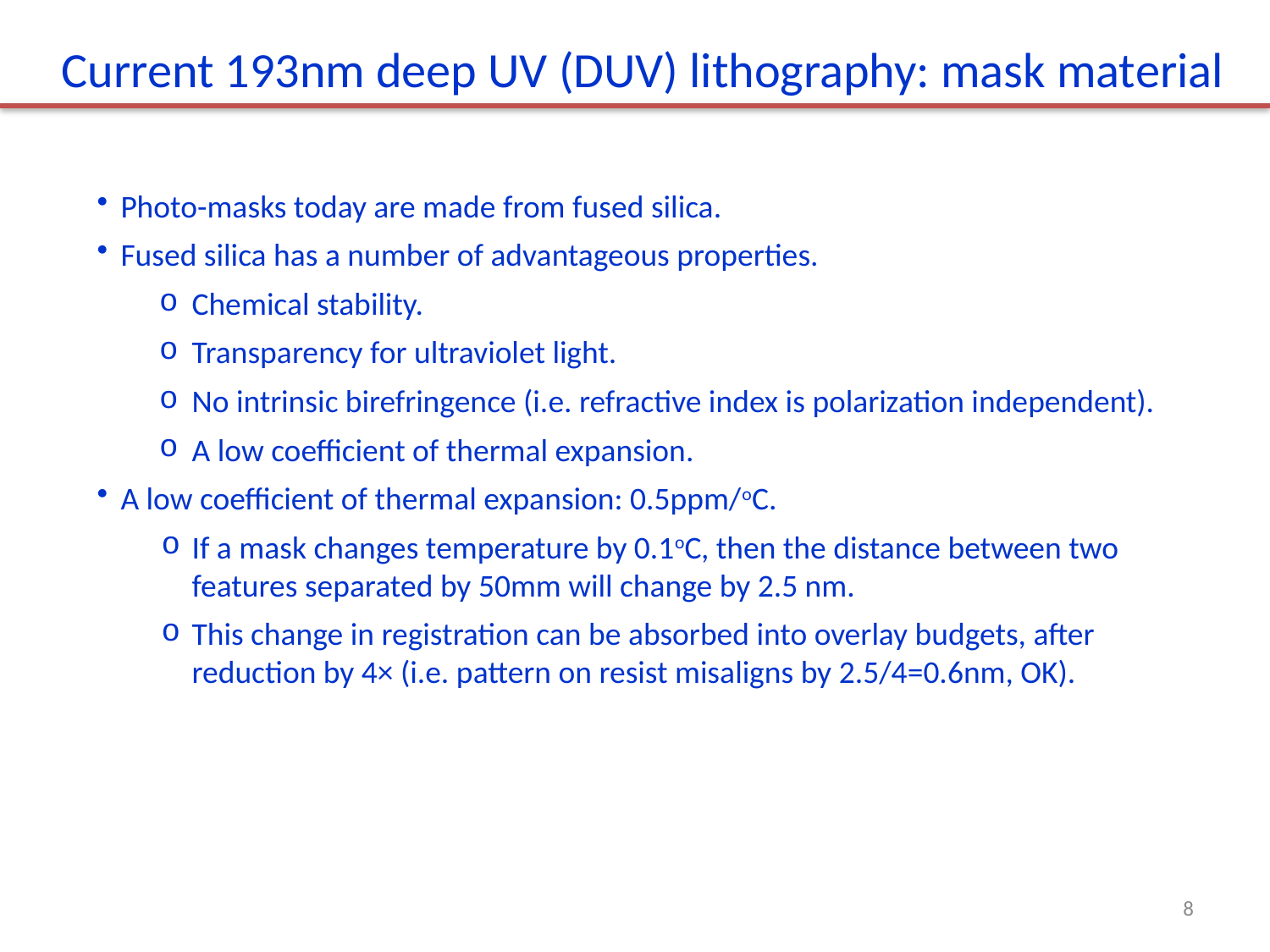

Current 193nm deep UV (DUV) lithography: mask material
Photo-masks today are made from fused silica.
Fused silica has a number of advantageous properties.
Chemical stability.
Transparency for ultraviolet light.
No intrinsic birefringence (i.e. refractive index is polarization independent).
A low coefficient of thermal expansion.
A low coefficient of thermal expansion: 0.5ppm/oC.
If a mask changes temperature by 0.1oC, then the distance between two features separated by 50mm will change by 2.5 nm.
This change in registration can be absorbed into overlay budgets, after reduction by 4× (i.e. pattern on resist misaligns by 2.5/4=0.6nm, OK).
8